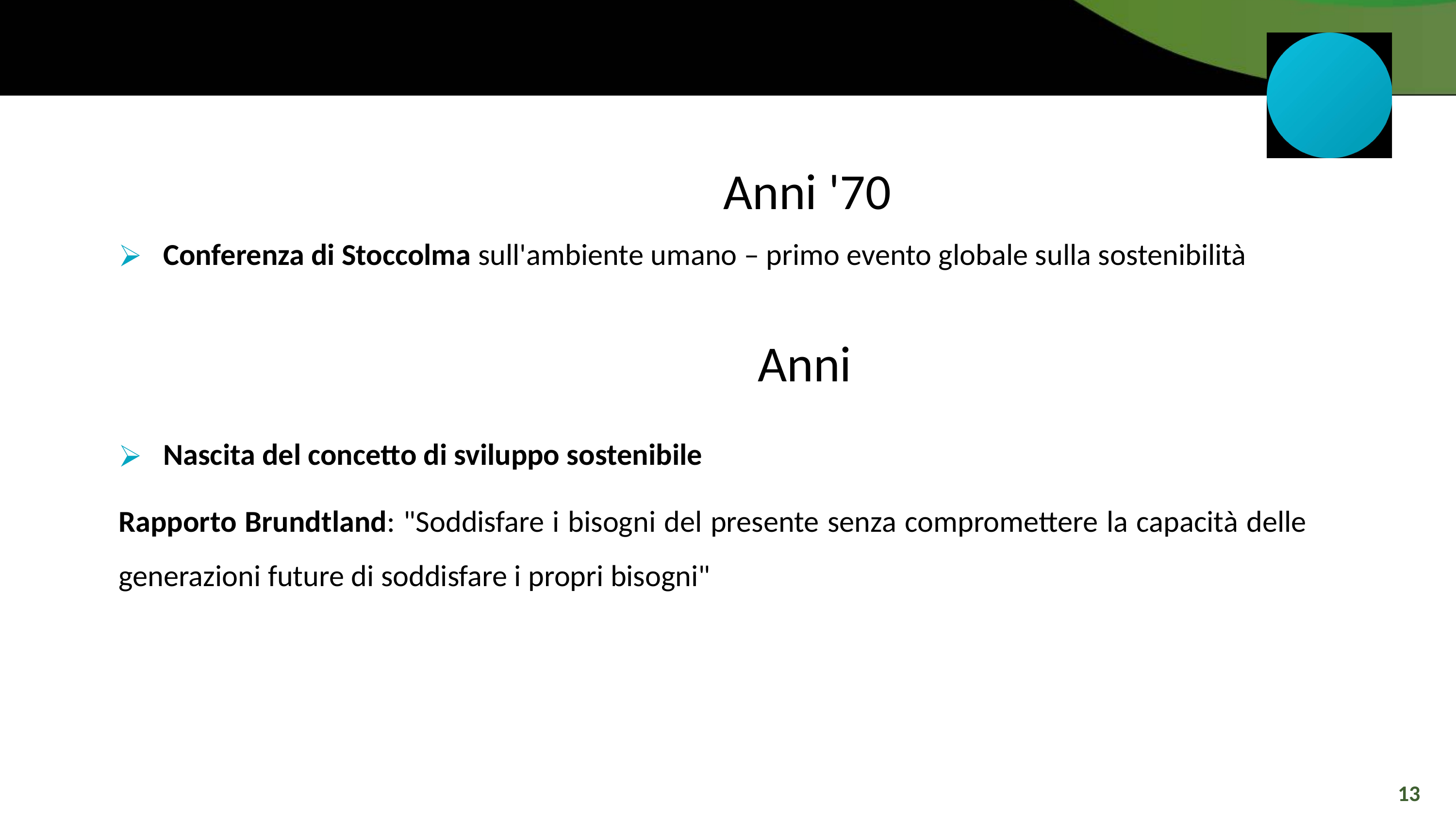

Anni '70
Conferenza di Stoccolma sull'ambiente umano – primo evento globale sulla sostenibilità

Nascita del concetto di sviluppo sostenibile
Rapporto Brundtland: "Soddisfare i bisogni del presente senza compromettere la capacità delle generazioni future di soddisfare i propri bisogni"
Anni
13